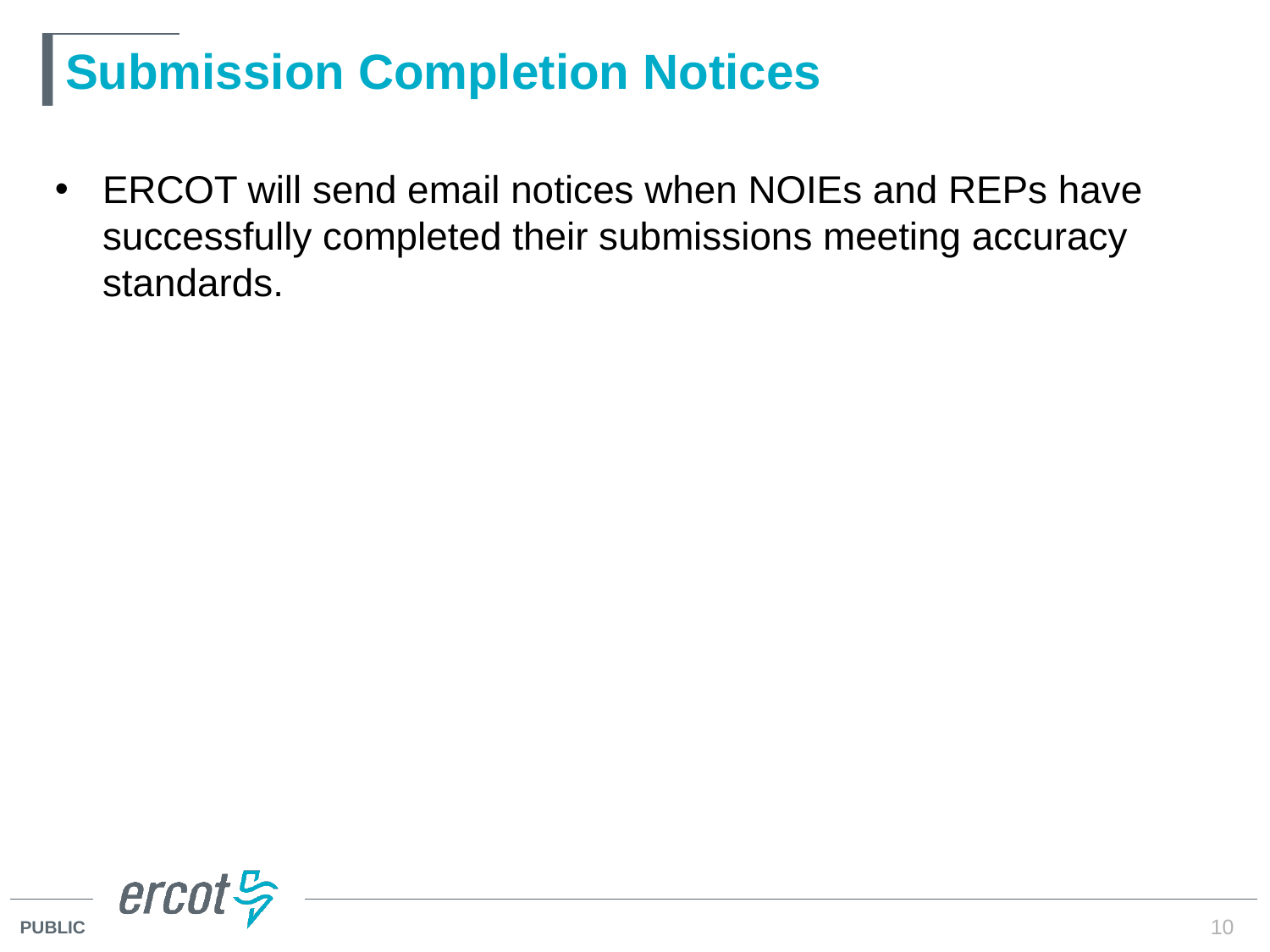

# Submission Completion Notices
ERCOT will send email notices when NOIEs and REPs have successfully completed their submissions meeting accuracy standards.

10